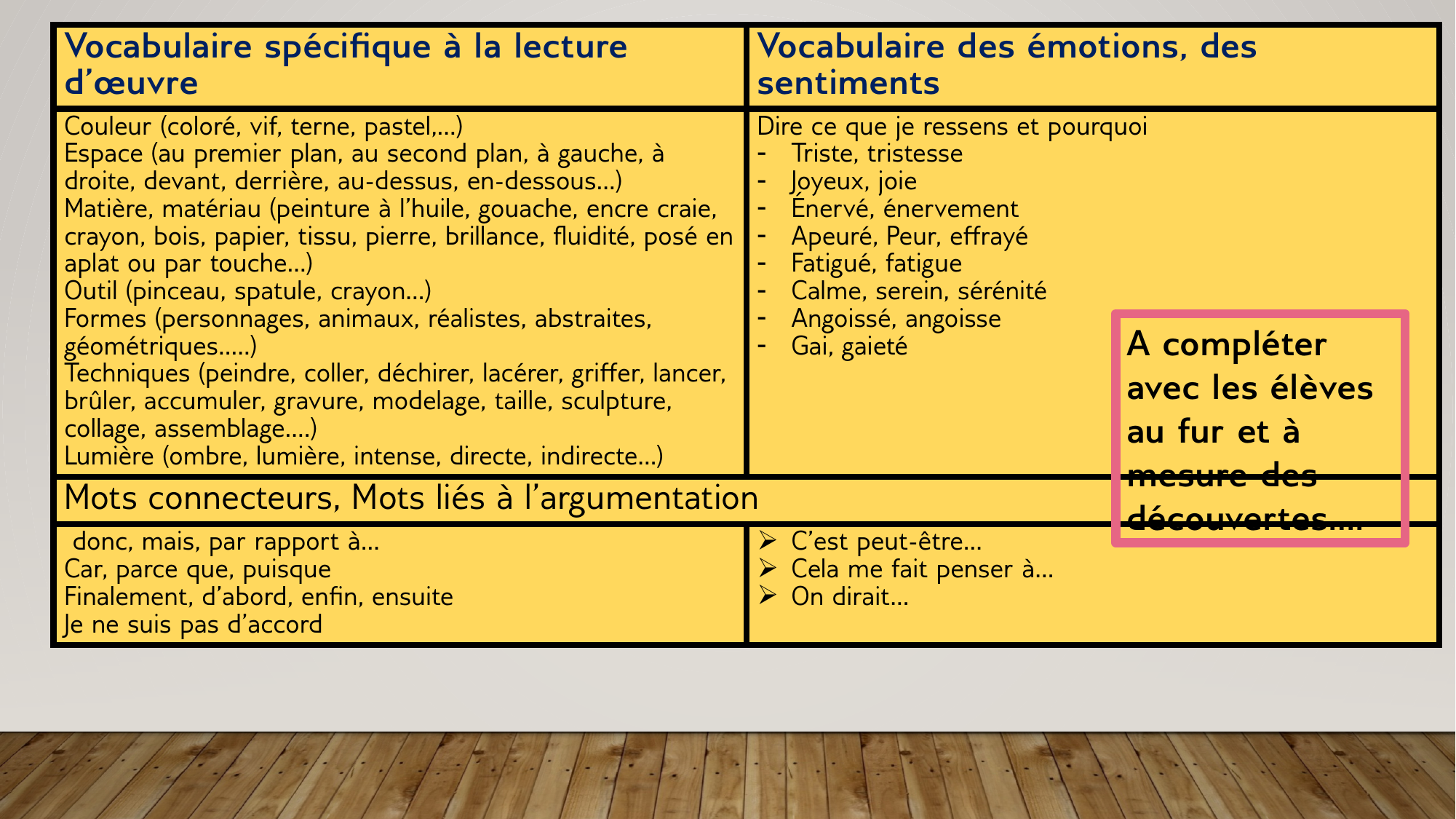

| Vocabulaire spécifique à la lecture d’oeuvre | Vocabulaire des émotions, des sentiments |
| --- | --- |
| Couleur (coloré, vif, terne, pastel,…) Espace (au premier plan, au second plan, à gauche, à droite, devant, derrière, au-dessus, en-dessous…) Matière, matériau (peinture à l’huile, gouache, encre craie, crayon, bois, papier, tissu, pierre, brillance, fluidité, posé en aplat ou par touche…) Outil (pinceau, spatule, crayon…) Formes (personnages, animaux, réalistes, abstraites, géométriques…..) Techniques (peindre, coller, déchirer, lacérer, griffer, lancer, brûler, accumuler, gravure, modelage, taille, sculpture, collage, assemblage….) Lumière (ombre, lumière, intense, directe, indirecte…) | Dire ce que je ressens et pourquoi Triste, tristesse Joyeux, joie Énervé, énervement Apeuré, Peur, effrayé Fatigué, fatigue Calme, serein, sérénité Angoissé, angoisse Gai, gaieté |
| Mots connecteurs, Mots liés à l’argumentation |  |
| donc, mais, par rapport à… Car, parce que, puisque Finalement, d’abord, enfin, ensuite Je ne suis pas d’accord | C’est peut-être… Cela me fait penser à… On dirait… |
#
A compléter avec les élèves au fur et à mesure des découvertes….